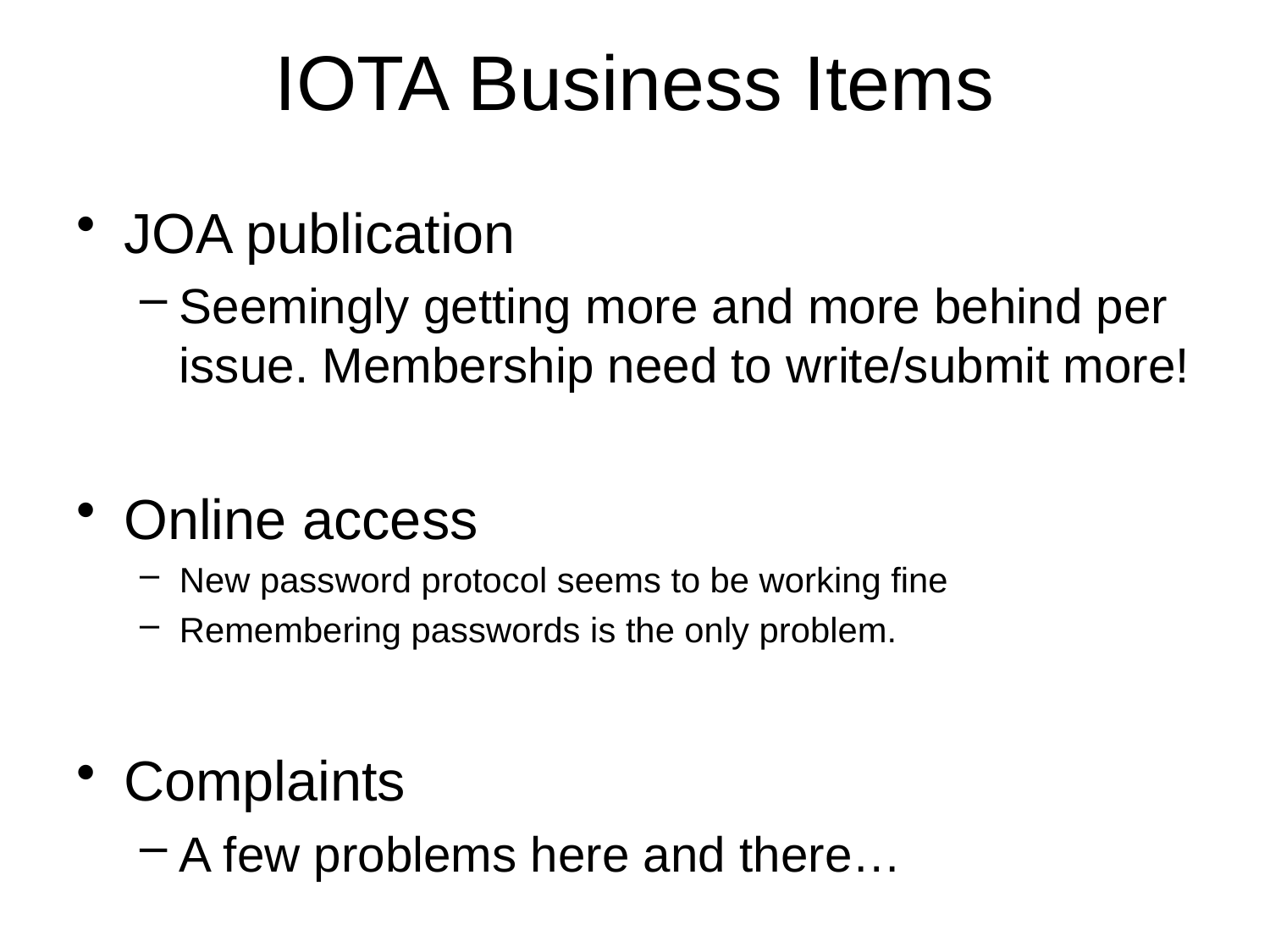

# IOTA Business Items
JOA publication
Seemingly getting more and more behind per issue. Membership need to write/submit more!

Online access
New password protocol seems to be working fine
Remembering passwords is the only problem.

Complaints
A few problems here and there…